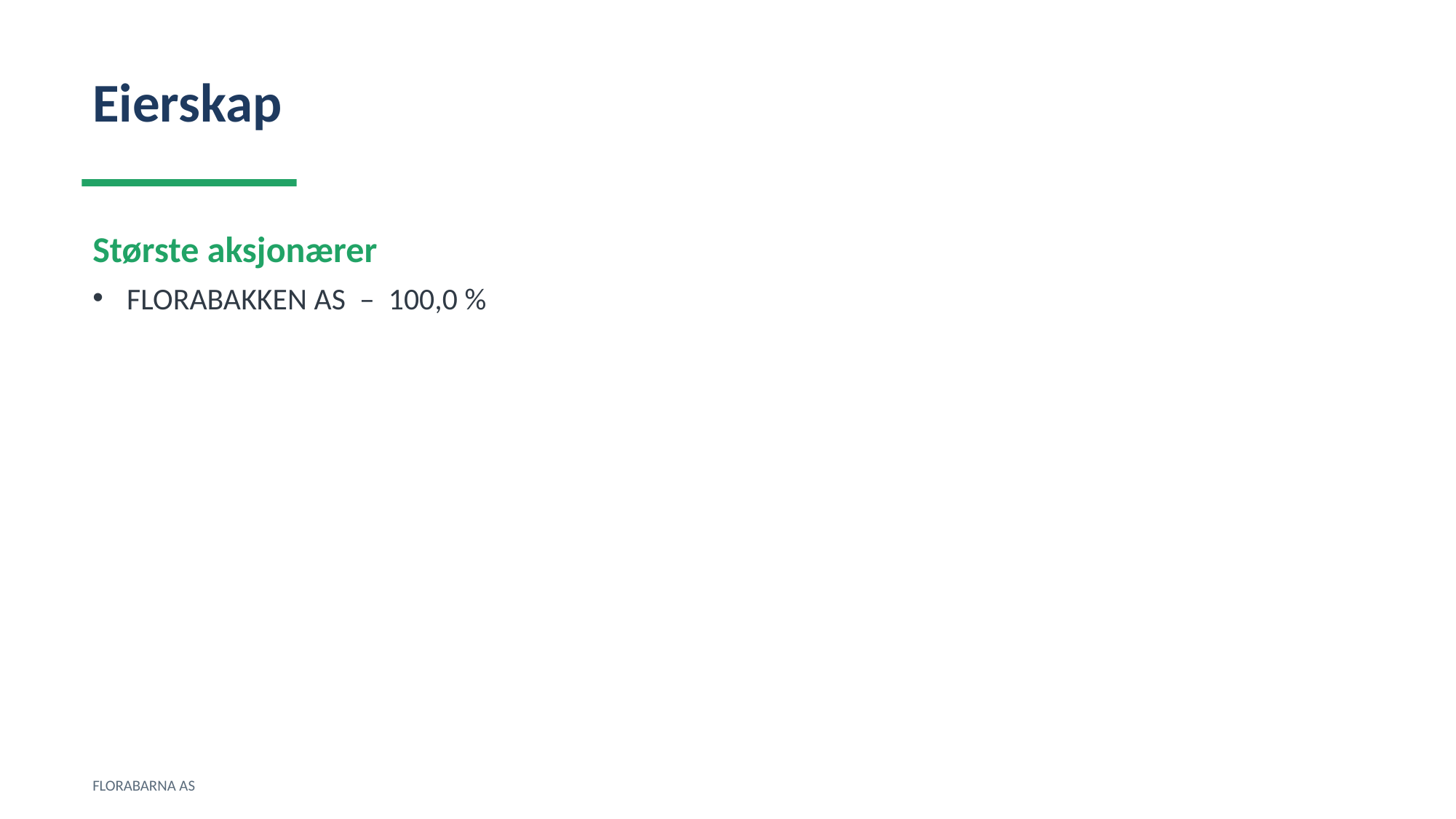

Eierskap

Største aksjonærer
FLORABAKKEN AS  –  100,0 %
FLORABARNA AS